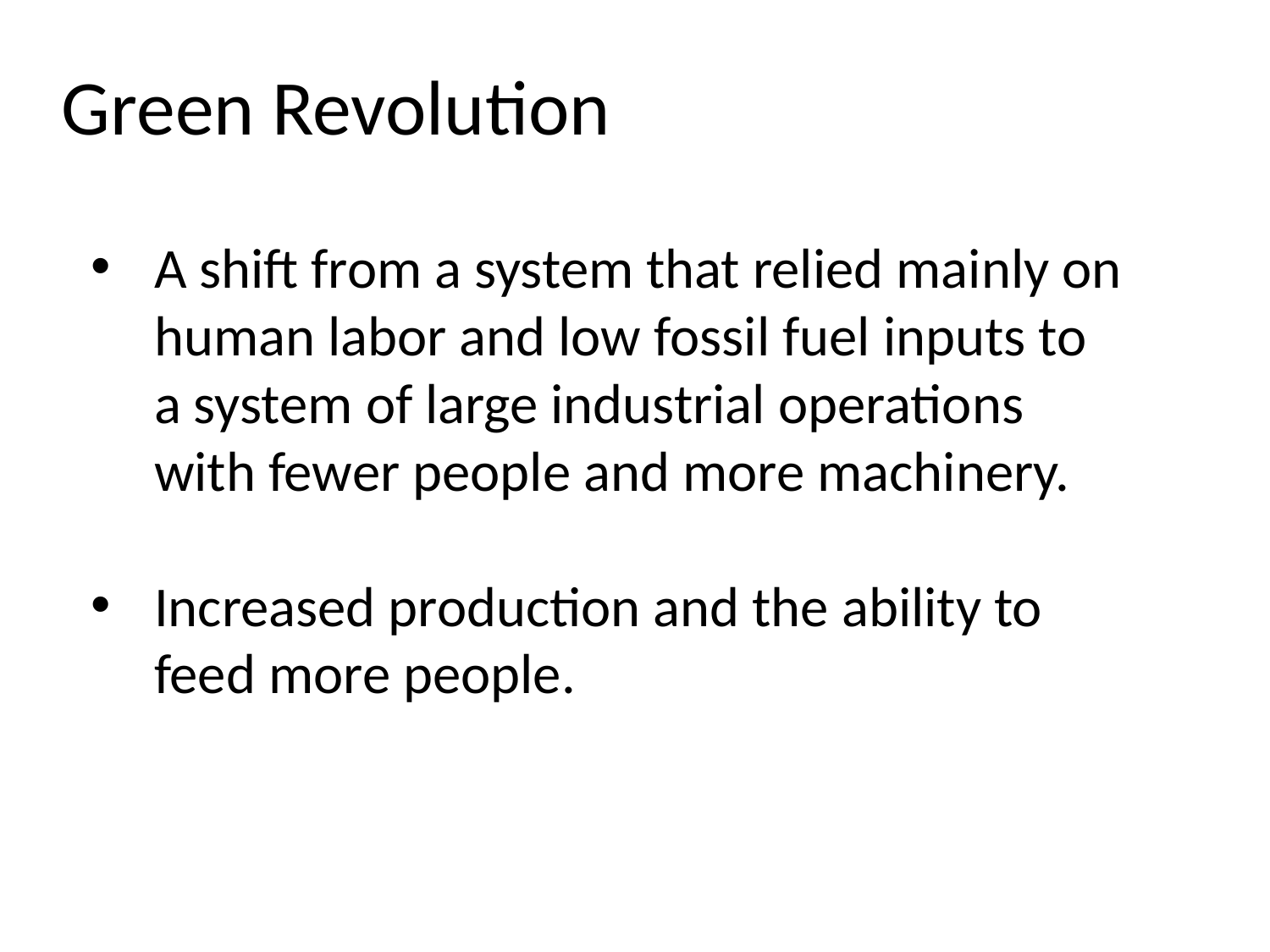

Green Revolution

A shift from a system that relied mainly on human labor and low fossil fuel inputs to a system of large industrial operations with fewer people and more machinery.

Increased production and the ability to feed more people.